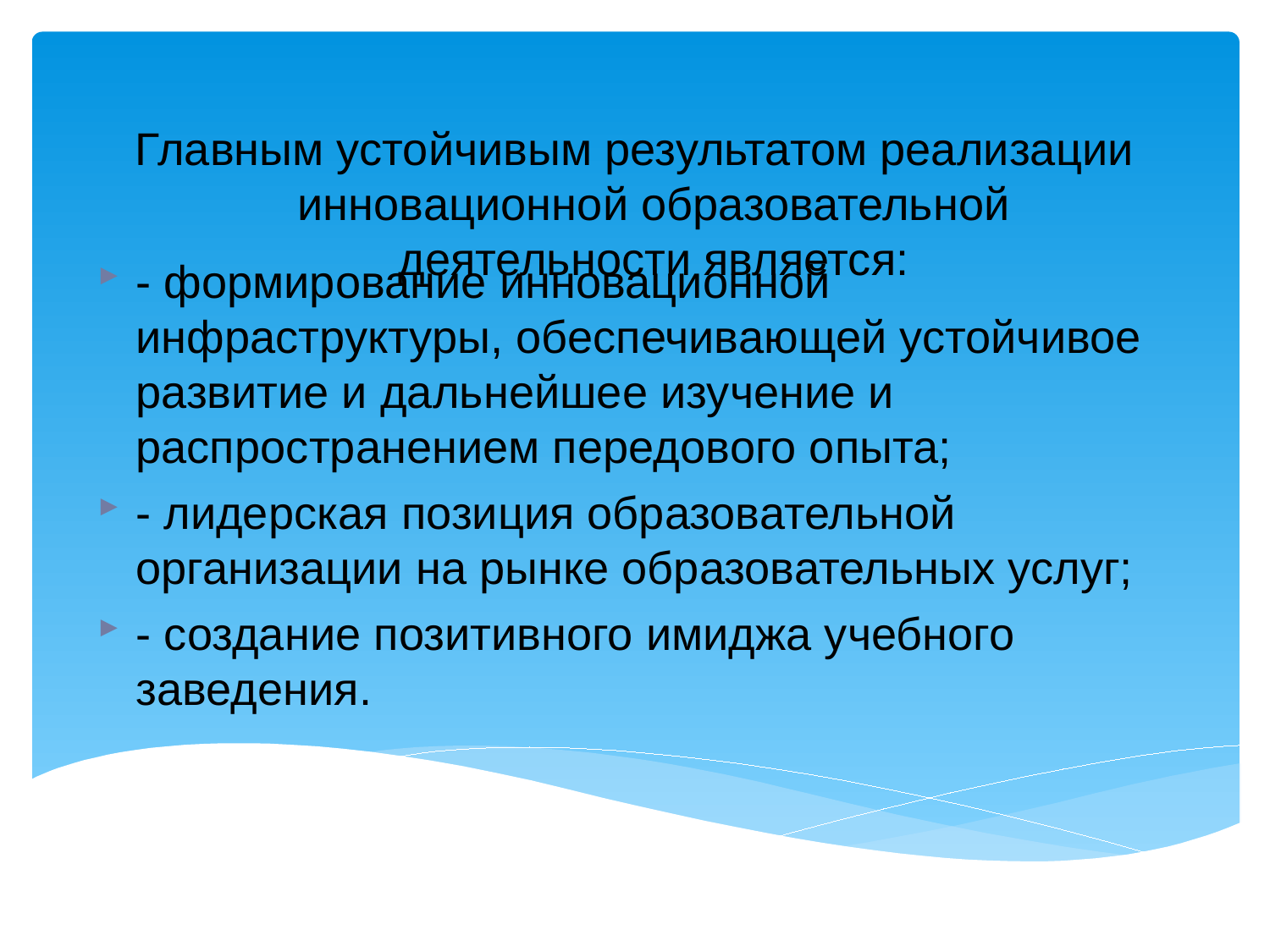

# Главным устойчивым результатом реализации инновационной образовательной деятельности является:
- формирование инновационной инфраструктуры, обеспечивающей устойчивое развитие и дальнейшее изучение и распространением передового опыта;
- лидерская позиция образовательной организации на рынке образовательных услуг;
- создание позитивного имиджа учебного заведения.